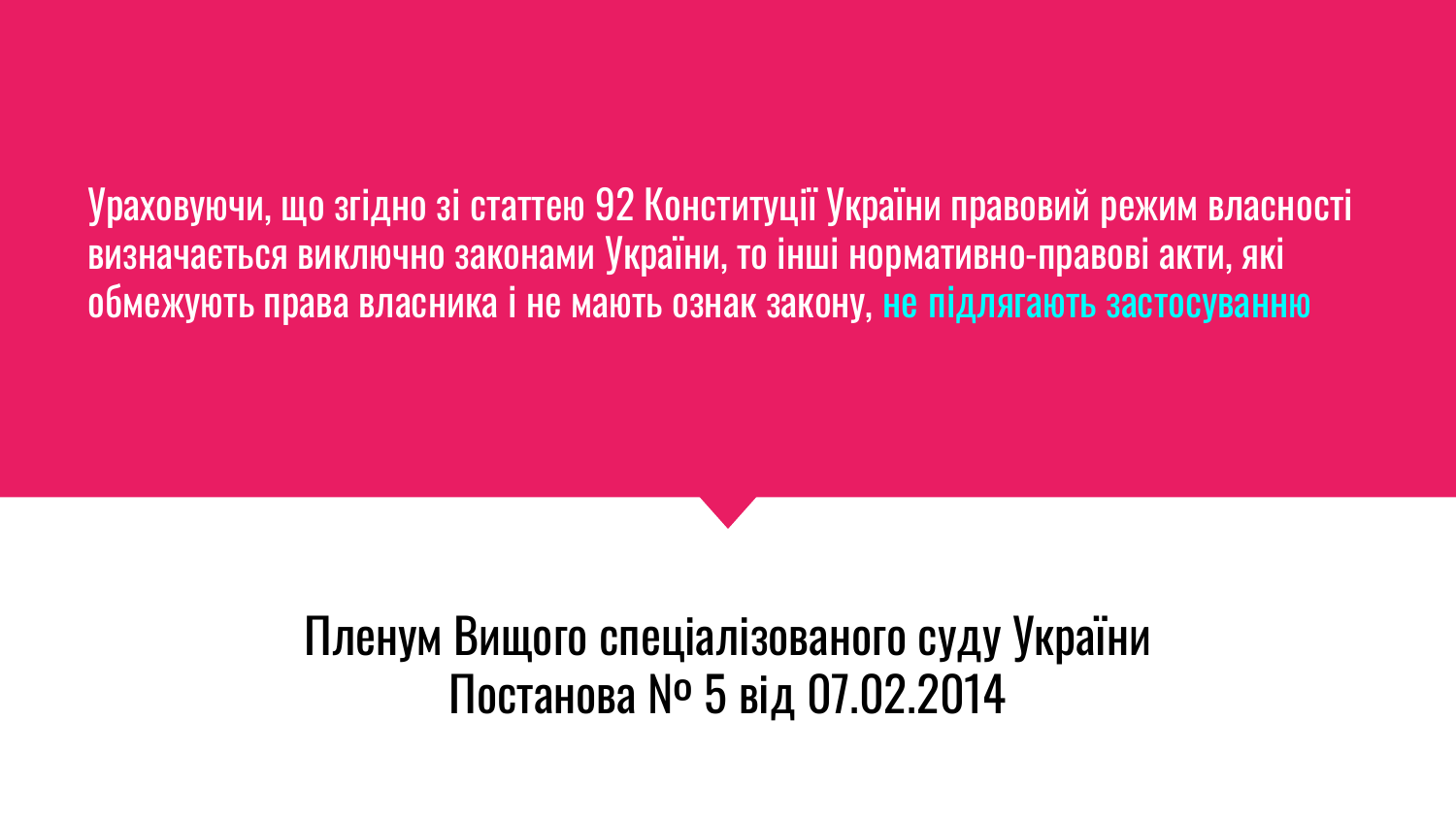

Ураховуючи, що згідно зі статтею 92 Конституції України правовий режим власності визначається виключно законами України, то інші нормативно-правові акти, які обмежують права власника і не мають ознак закону, не підлягають застосуванню
Пленум Вищого спеціалізованого суду України
Постанова № 5 від 07.02.2014